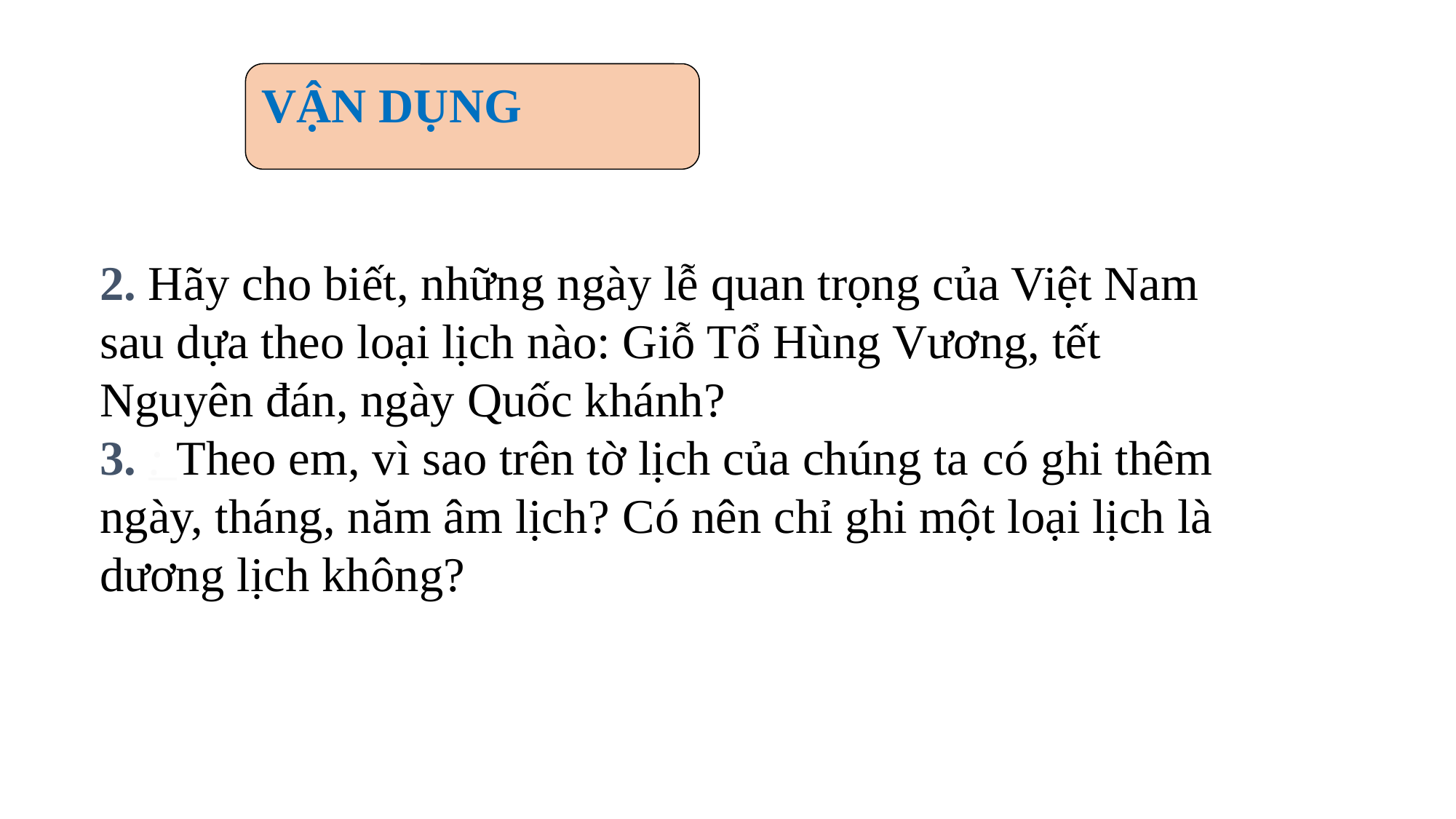

VẬN DỤNG
2. Hãy cho biết, những ngày lễ quan trọng của Việt Nam sau dựa theo loại lịch nào: Giỗ Tổ Hùng Vương, tết Nguyên đán, ngày Quốc khánh?
3. : Theo em, vì sao trên tờ lịch của chúng ta có ghi thêm ngày, tháng, năm âm lịch? Có nên chỉ ghi một loại lịch là dương lịch không?